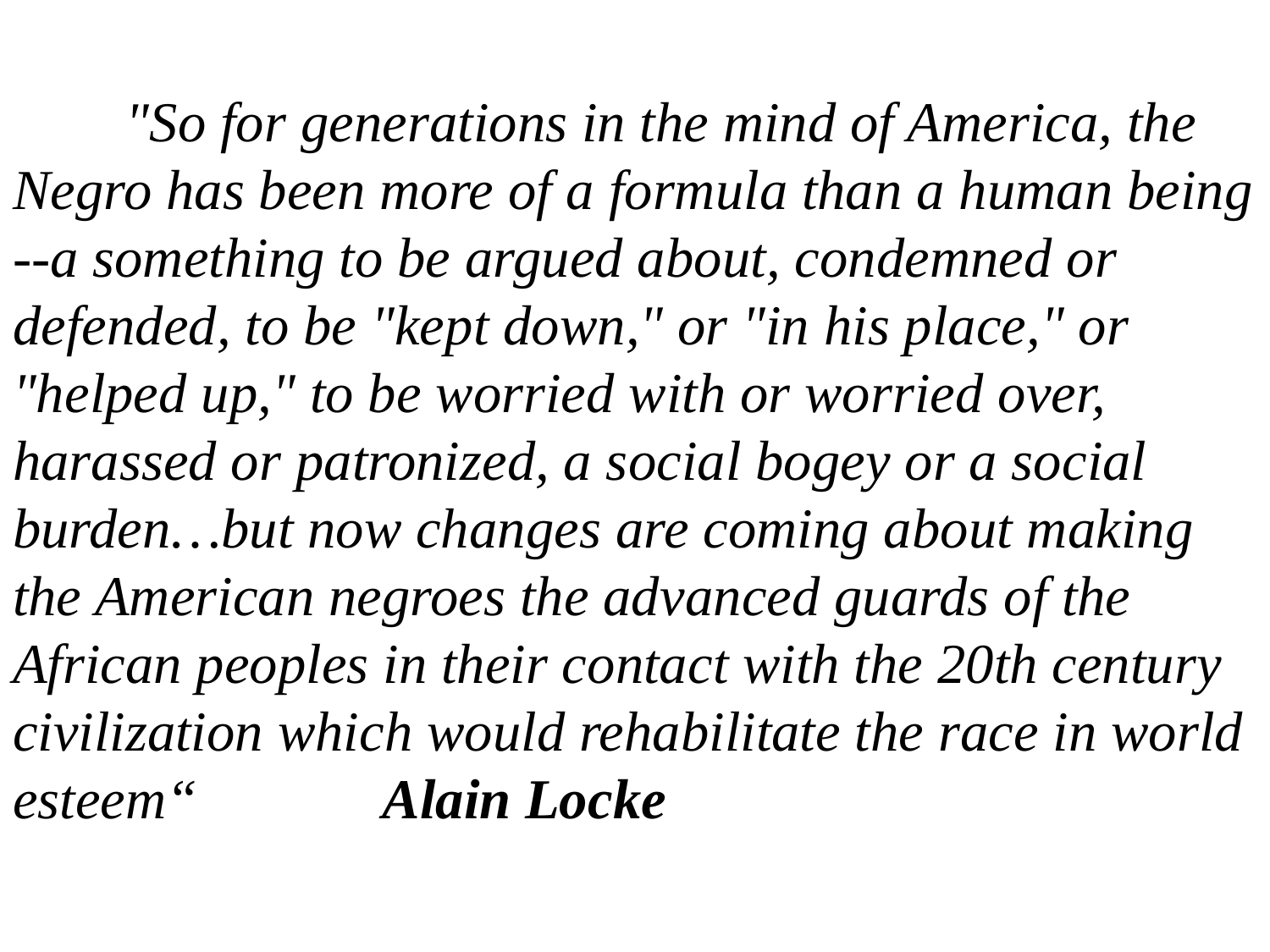

"So for generations in the mind of America, the Negro has been more of a formula than a human being --a something to be argued about, condemned or defended, to be "kept down," or "in his place," or "helped up," to be worried with or worried over, harassed or patronized, a social bogey or a social burden…but now changes are coming about making the American negroes the advanced guards of the African peoples in their contact with the 20th century civilization which would rehabilitate the race in world esteem“             Alain Locke